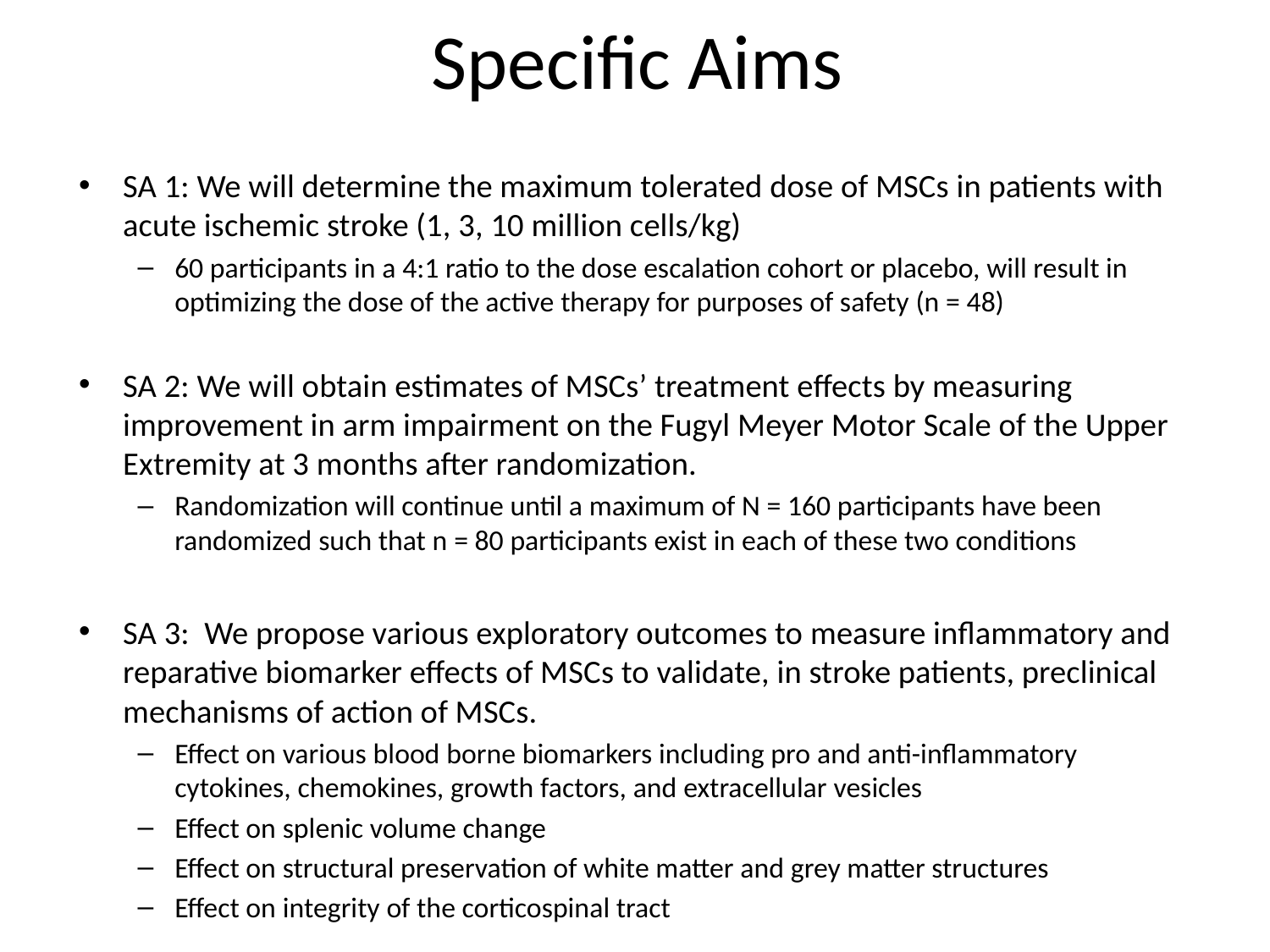

# Specific Aims
SA 1: We will determine the maximum tolerated dose of MSCs in patients with acute ischemic stroke (1, 3, 10 million cells/kg)
60 participants in a 4:1 ratio to the dose escalation cohort or placebo, will result in optimizing the dose of the active therapy for purposes of safety (n = 48)

SA 2: We will obtain estimates of MSCs’ treatment effects by measuring improvement in arm impairment on the Fugyl Meyer Motor Scale of the Upper Extremity at 3 months after randomization.
Randomization will continue until a maximum of N = 160 participants have been randomized such that n = 80 participants exist in each of these two conditions

SA 3:  We propose various exploratory outcomes to measure inflammatory and reparative biomarker effects of MSCs to validate, in stroke patients, preclinical mechanisms of action of MSCs.
Effect on various blood borne biomarkers including pro and anti-inflammatory cytokines, chemokines, growth factors, and extracellular vesicles
Effect on splenic volume change
Effect on structural preservation of white matter and grey matter structures
Effect on integrity of the corticospinal tract